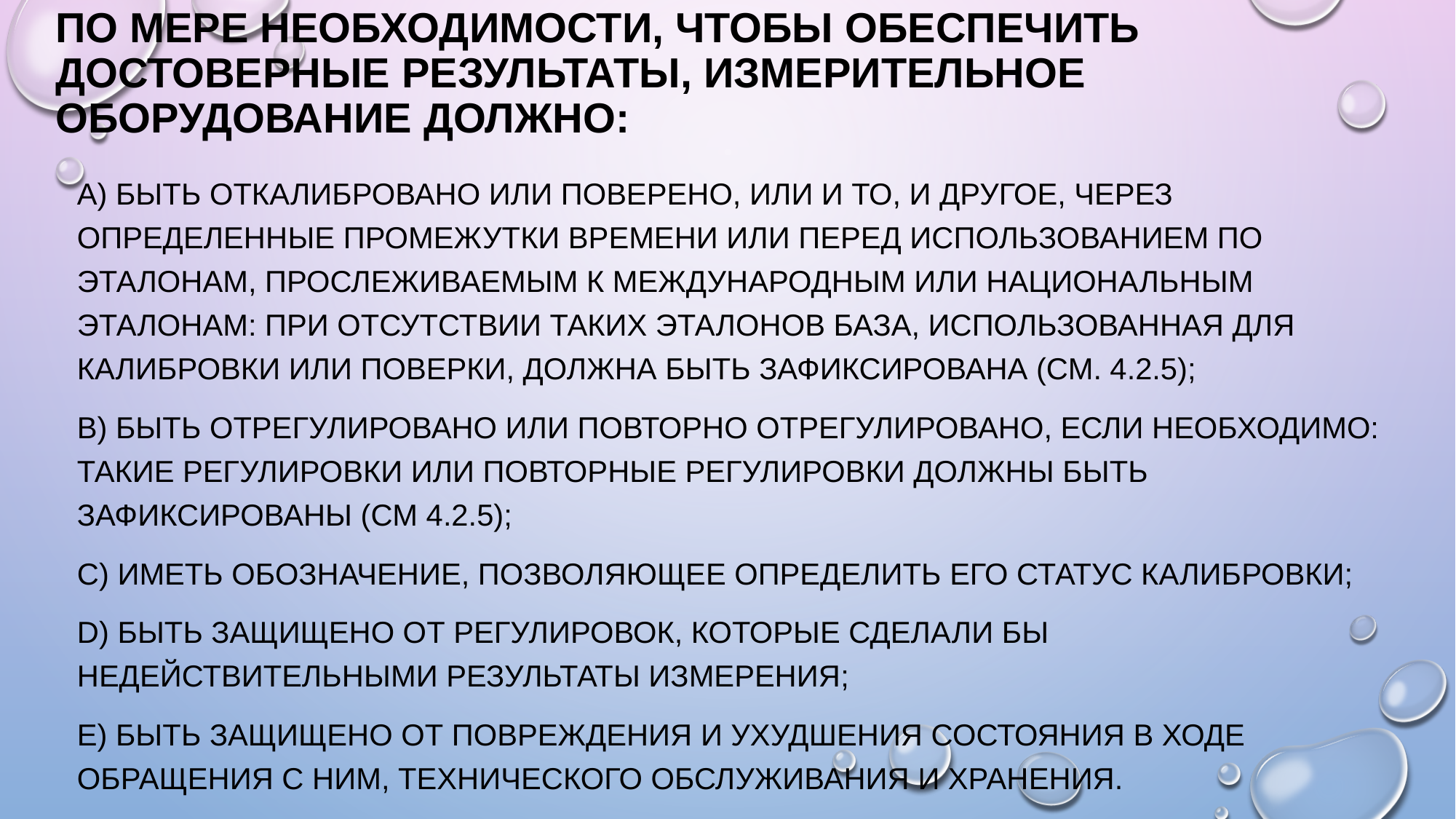

# По мере необходимости, чтобы обеспечить достоверные результаты, измерительное оборудование должно:
a) быть откалибровано или поверено, или и то, и другое, через определенные промежутки времени или перед использованием по эталонам, прослеживаемым к международным или национальным эталонам: при отсутствии таких эталонов база, использованная для калибровки или поверки, должна быть зафиксирована (см. 4.2.5);
b) быть отрегулировано или повторно отрегулировано, если необходимо: такие регулировки или повторные регулировки должны быть зафиксированы (см 4.2.5);
c) иметь обозначение, позволяющее определить его статус калибровки;
d) быть защищено от регулировок, которые сделали бы недействительными результаты измерения;
e) быть защищено от повреждения и ухудшения состояния в ходе обращения с ним, технического обслуживания и хранения.
Организация должна выполнять калибровку или поверку в соответствии с документированными процедурами.